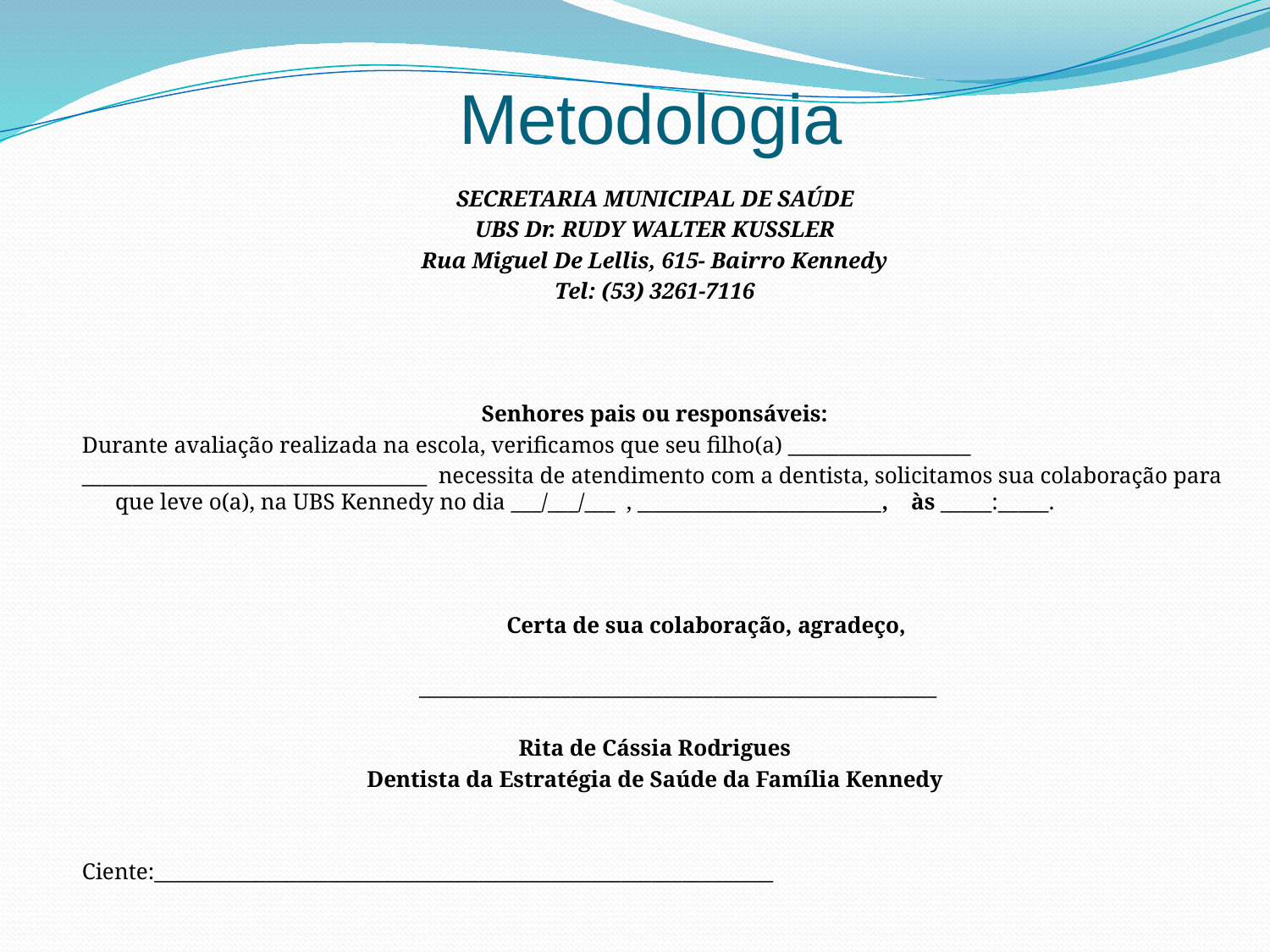

# Metodologia
SECRETARIA MUNICIPAL DE SAÚDE
UBS Dr. RUDY WALTER KUSSLER
Rua Miguel De Lellis, 615- Bairro Kennedy
Tel: (53) 3261-7116

Senhores pais ou responsáveis:
Durante avaliação realizada na escola, verificamos que seu filho(a) __________________
__________________________________  necessita de atendimento com a dentista, solicitamos sua colaboração para que leve o(a), na UBS Kennedy no dia ___/___/___  , ________________________,    às _____:_____.

                  Certa de sua colaboração, agradeço,

                                                           ___________________________________________________

Rita de Cássia Rodrigues
Dentista da Estratégia de Saúde da Família Kennedy

Ciente:_____________________________________________________________